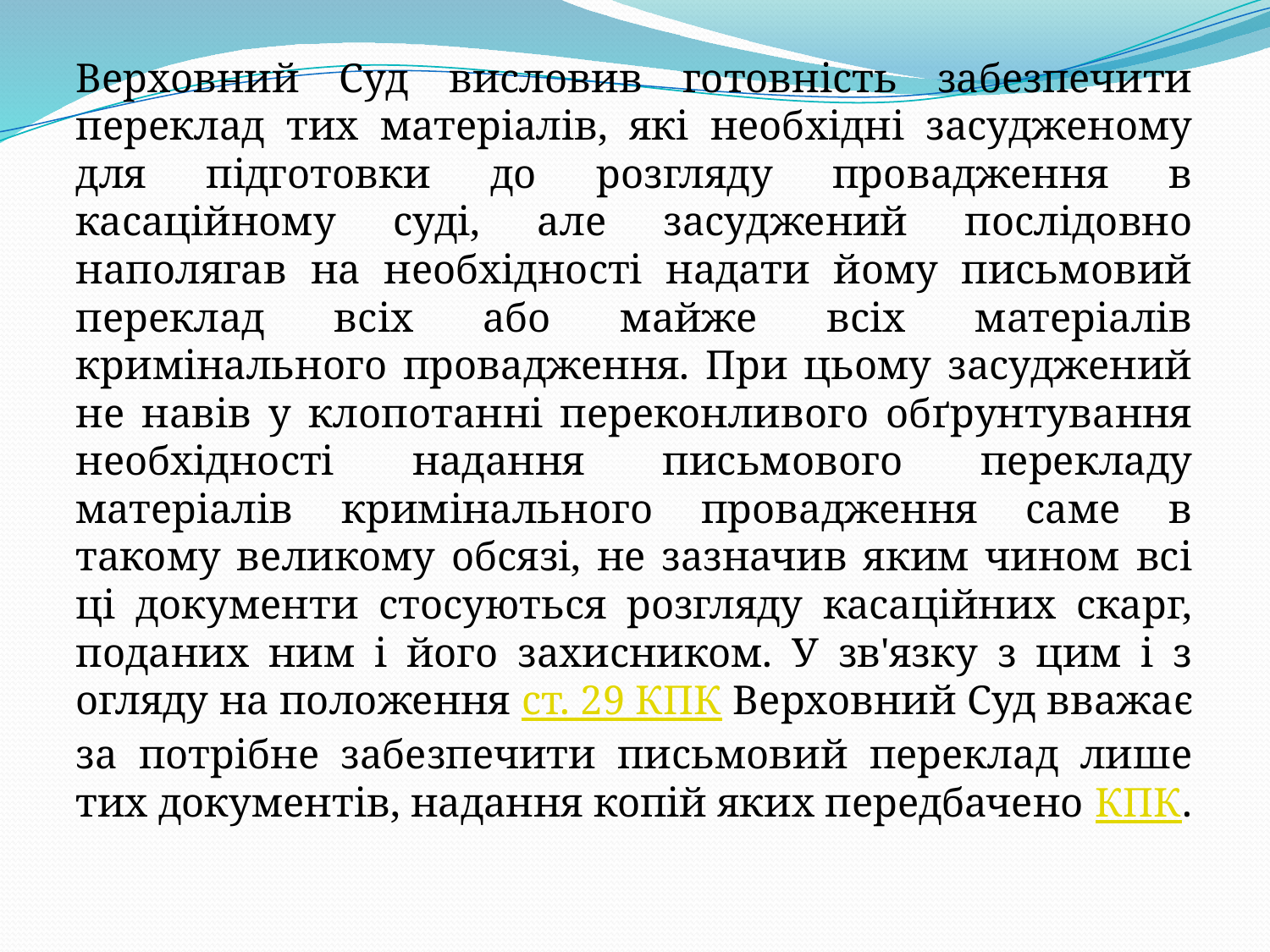

Верховний Суд висловив готовність забезпечити переклад тих матеріалів, які необхідні засудженому для підготовки до розгляду провадження в касаційному суді, але засуджений послідовно наполягав на необхідності надати йому письмовий переклад всіх або майже всіх матеріалів кримінального провадження. При цьому засуджений не навів у клопотанні переконливого обґрунтування необхідності надання письмового перекладу матеріалів кримінального провадження саме в такому великому обсязі, не зазначив яким чином всі ці документи стосуються розгляду касаційних скарг, поданих ним і його захисником. У зв'язку з цим і з огляду на положення ст. 29 КПК Верховний Суд вважає за потрібне забезпечити письмовий переклад лише тих документів, надання копій яких передбачено КПК.